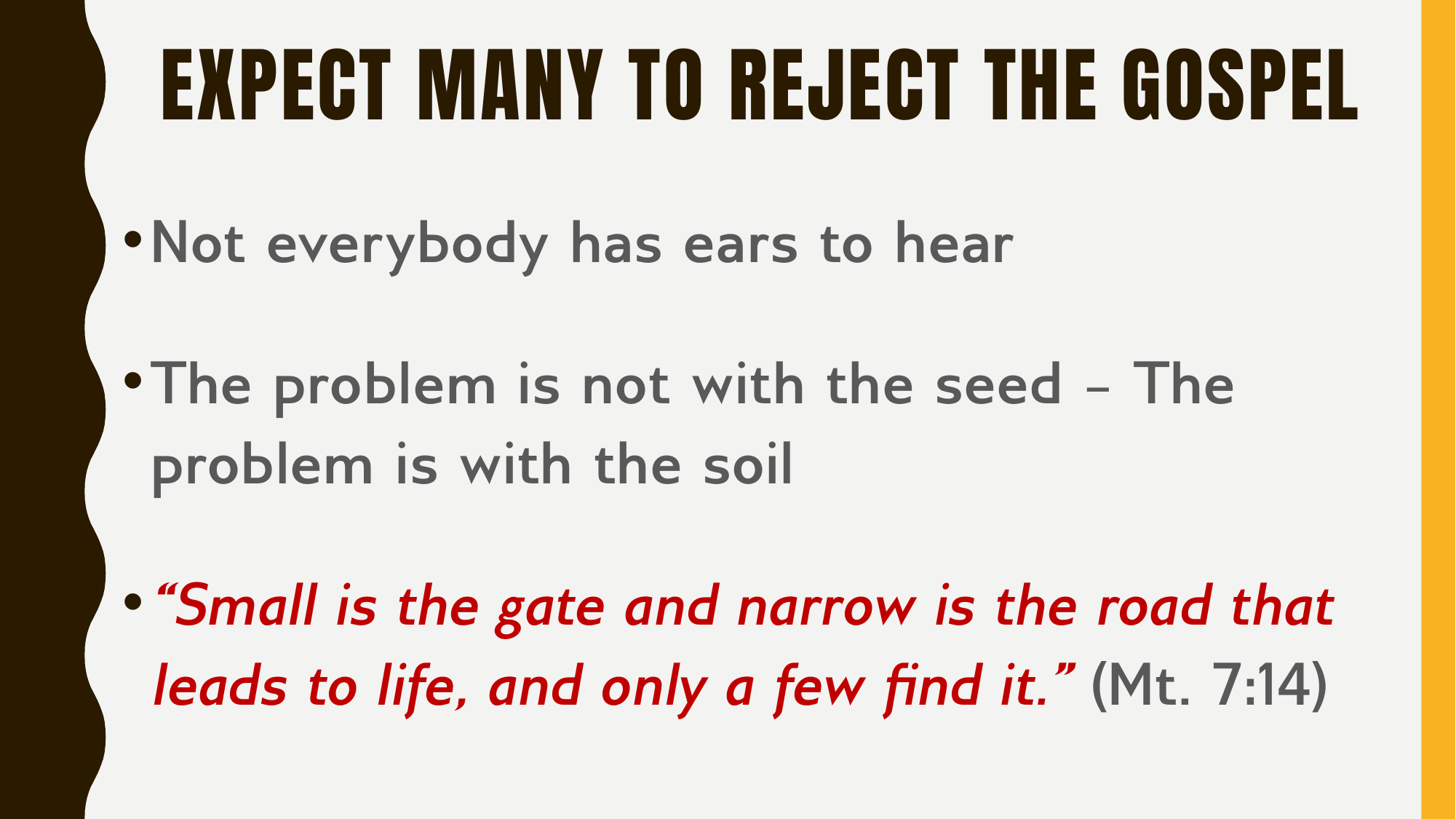

# Expect many to reject the gospel
Not everybody has ears to hear

The problem is not with the seed – The problem is with the soil

“Small is the gate and narrow is the road that leads to life, and only a few find it.” (Mt. 7:14)